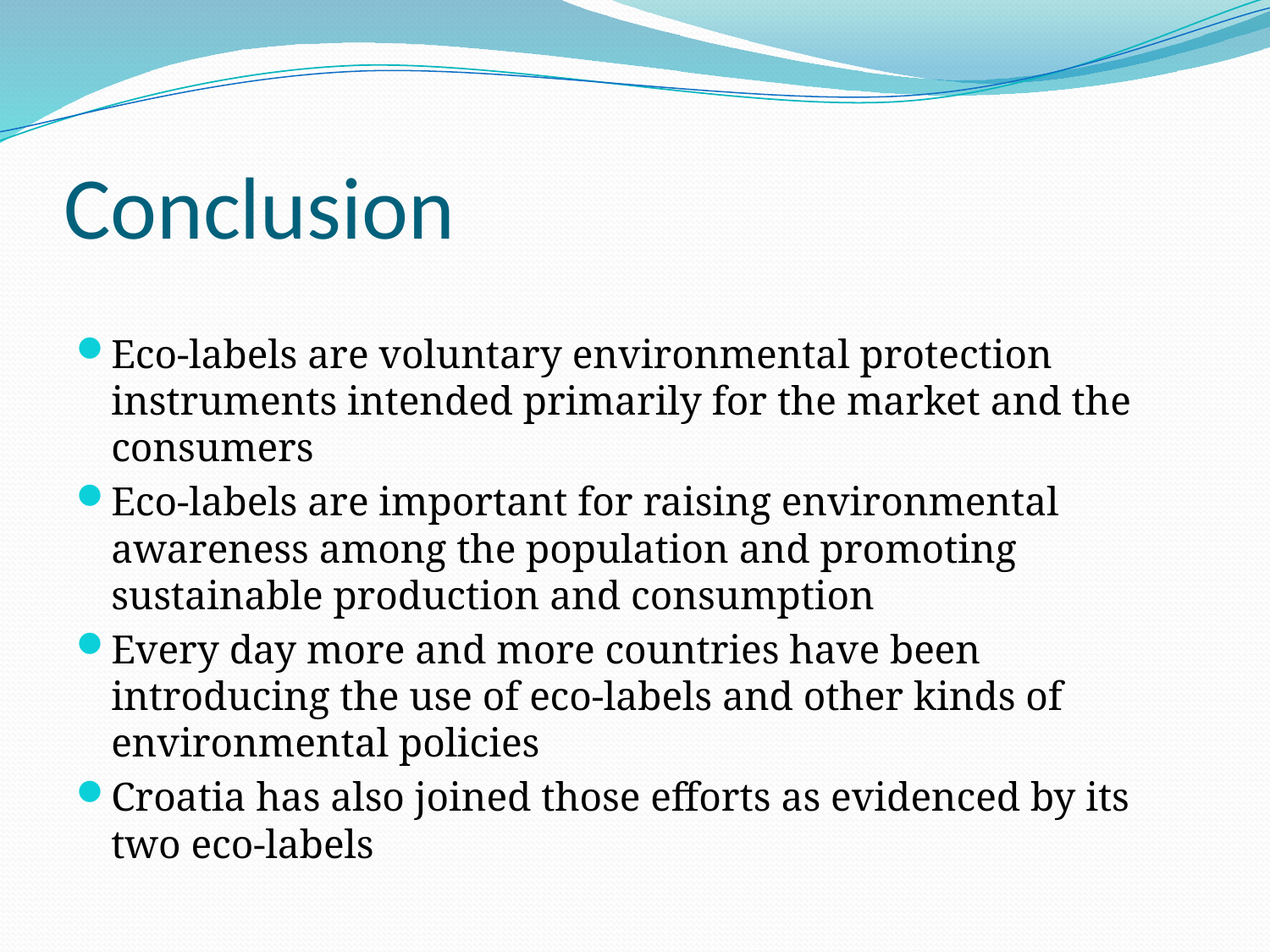

# Conclusion

Eco-labels are voluntary environmental protection instruments intended primarily for the market and the consumers
Eco-labels are important for raising environmental awareness among the population and promoting sustainable production and consumption
Every day more and more countries have been introducing the use of eco-labels and other kinds of environmental policies
Croatia has also joined those efforts as evidenced by its two eco-labels